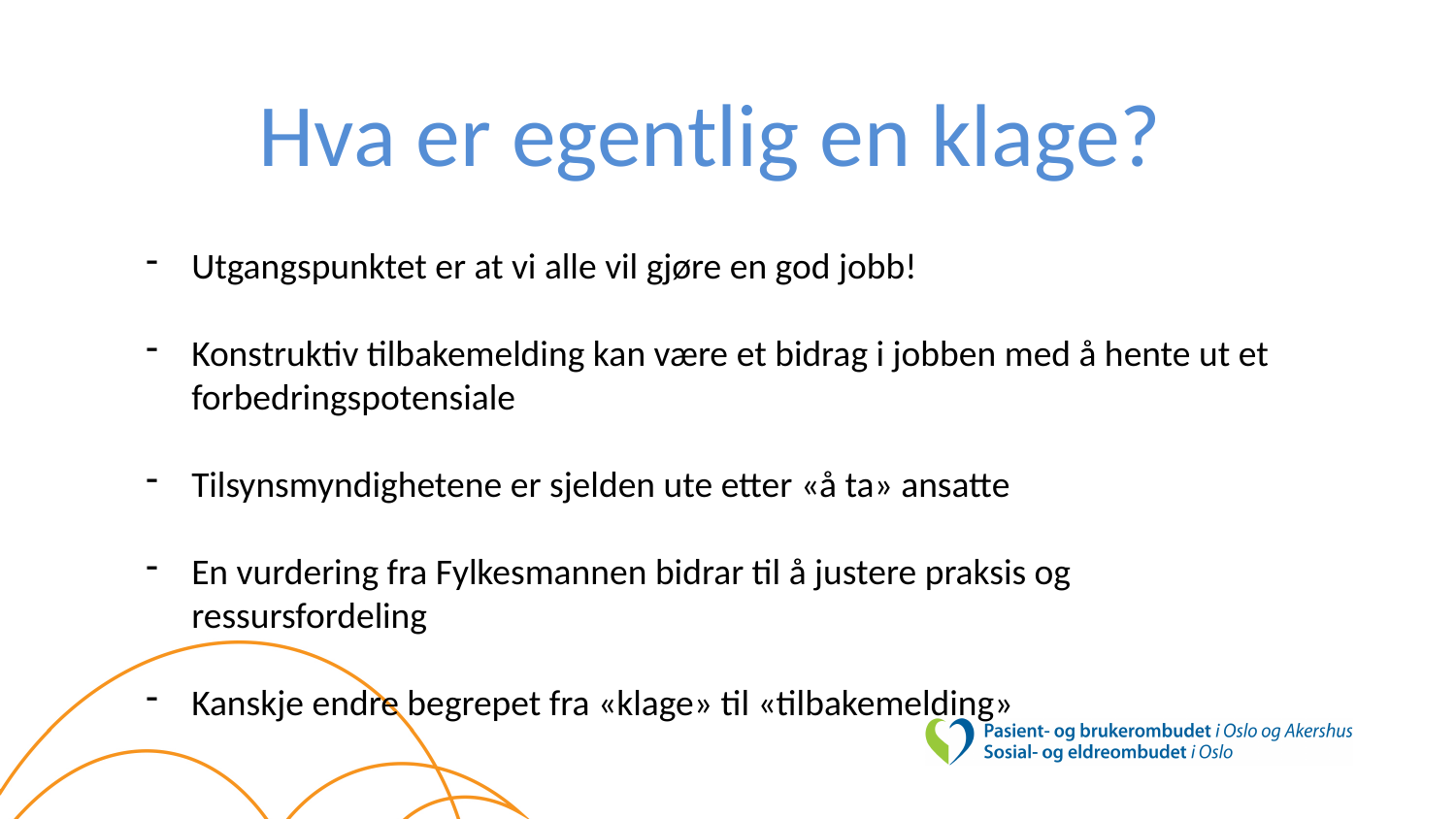

# Hva er egentlig en klage?
Utgangspunktet er at vi alle vil gjøre en god jobb!

Konstruktiv tilbakemelding kan være et bidrag i jobben med å hente ut et forbedringspotensiale

Tilsynsmyndighetene er sjelden ute etter «å ta» ansatte

En vurdering fra Fylkesmannen bidrar til å justere praksis og ressursfordeling

Kanskje endre begrepet fra «klage» til «tilbakemelding»